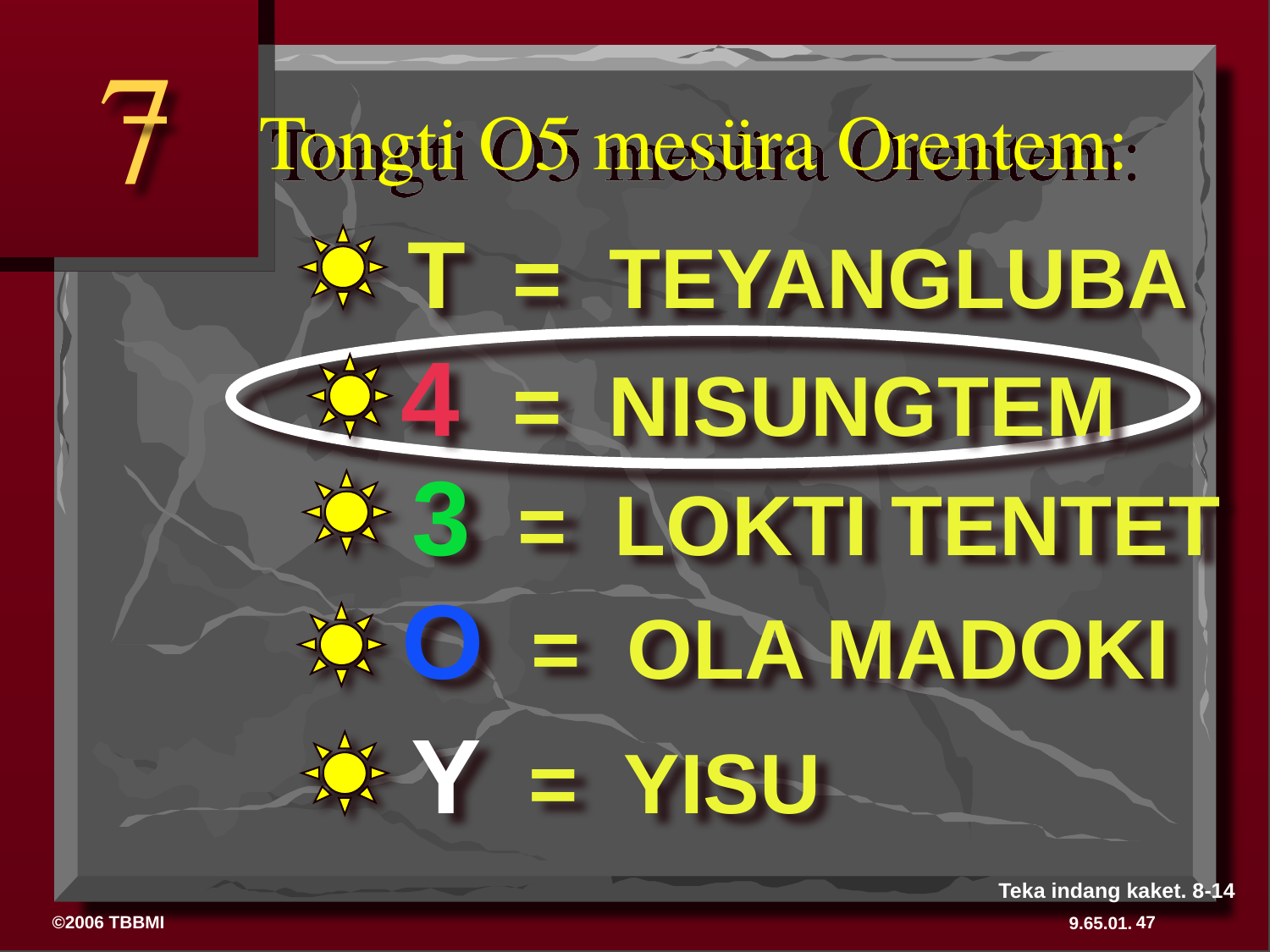

7
# Tongti O5 mesüra Orentem:

T  =  TEYANGLUBA

4  =  NISUNGTEM

3  =  LOKTI TENTET

O  =  OLA MADOKI

Y  =  YISU

Teka indang kaket. 8-14

47